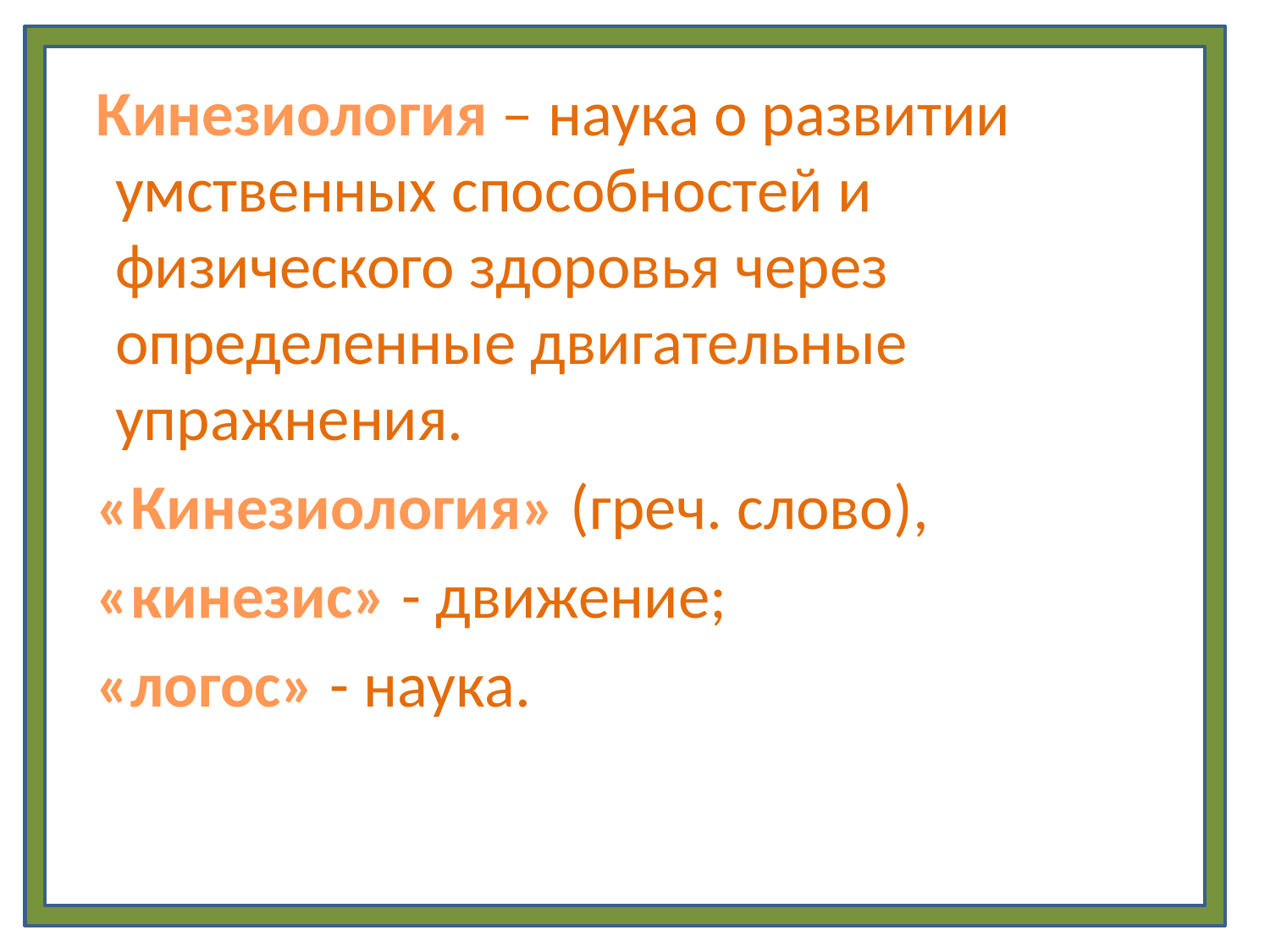

Кинезиология – наука о развитии умственных способностей и физического здоровья через определенные двигательные упражнения.
  «Кинезиология» (греч. слово),
  «кинезис» - движение;
  «логос» - наука.